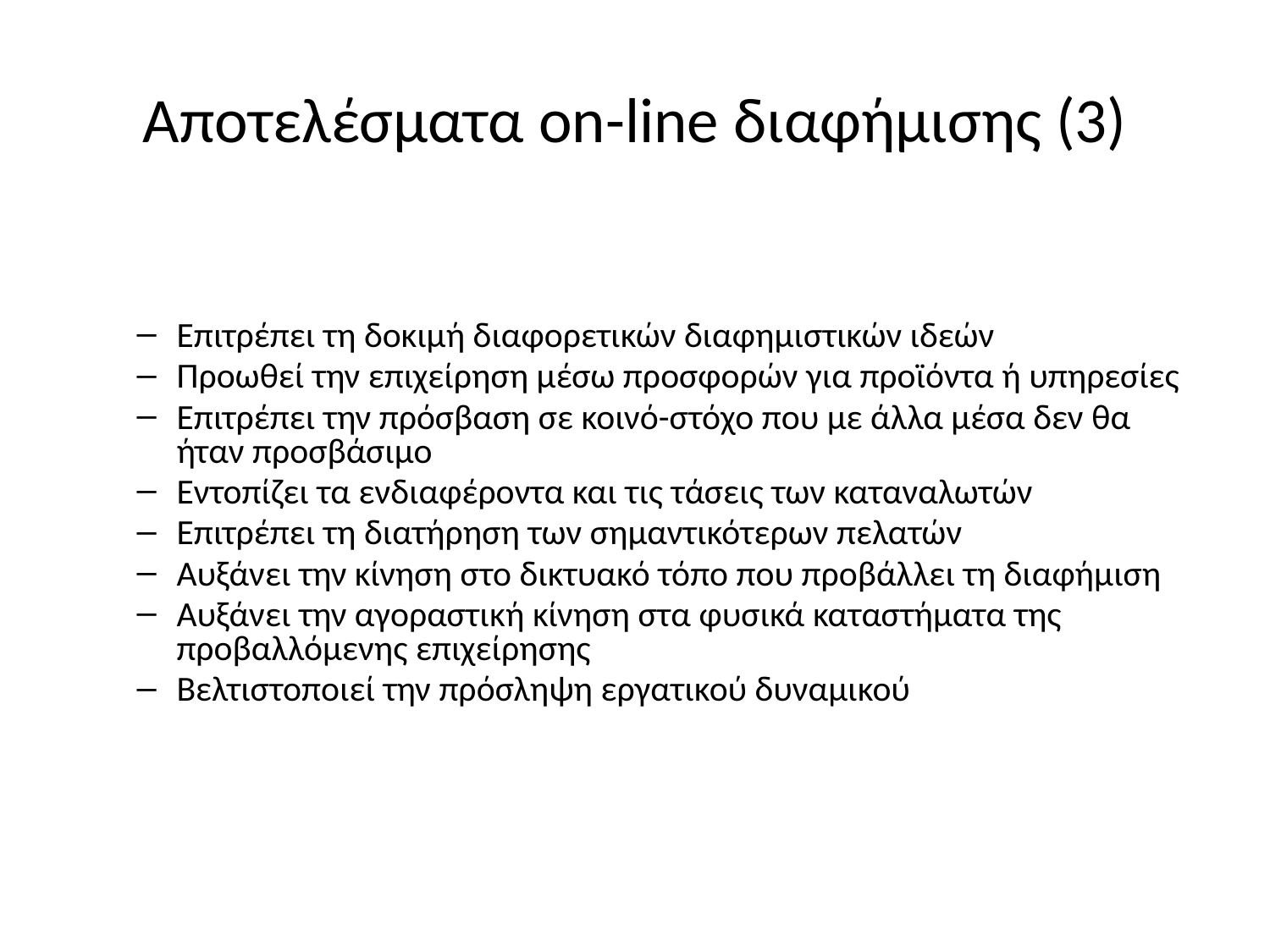

# Αποτελέσματα on-line διαφήμισης (3)
Επιτρέπει τη δοκιμή διαφορετικών διαφημιστικών ιδεών
Προωθεί την επιχείρηση μέσω προσφορών για προϊόντα ή υπηρεσίες
Επιτρέπει την πρόσβαση σε κοινό-στόχο που με άλλα μέσα δεν θα ήταν προσβάσιμο
Εντοπίζει τα ενδιαφέροντα και τις τάσεις των καταναλωτών
Επιτρέπει τη διατήρηση των σημαντικότερων πελατών
Αυξάνει την κίνηση στο δικτυακό τόπο που προβάλλει τη διαφήμιση
Αυξάνει την αγοραστική κίνηση στα φυσικά καταστήματα της προβαλλόμενης επιχείρησης
Βελτιστοποιεί την πρόσληψη εργατικού δυναμικού